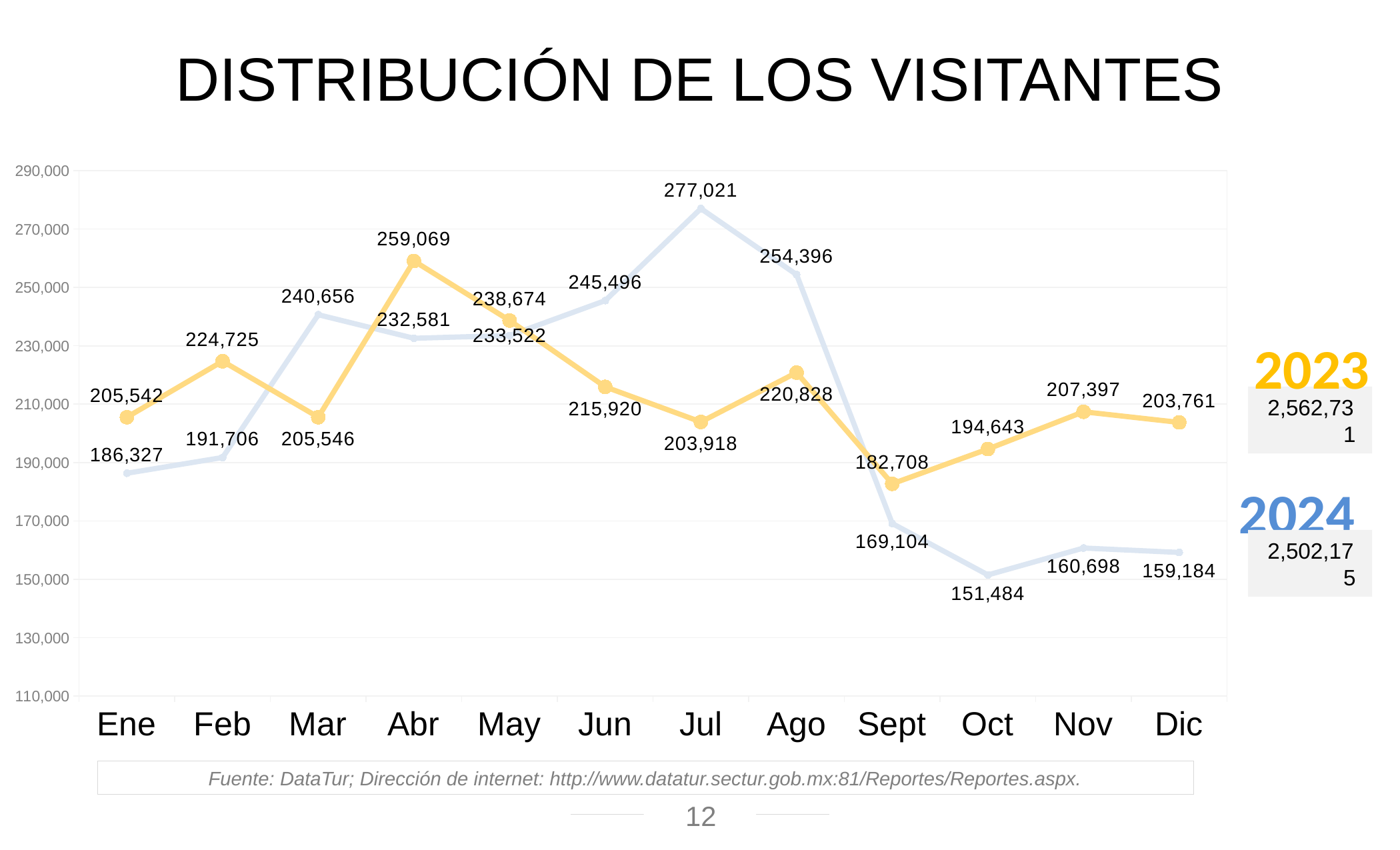

DISTRIBUCIÓN DE LOS VISITANTES

### Chart

| Category | 2024 | 2023 |
|---|---|---|
| Ene | 186327.0 | 205542.0 |
| Feb | 191706.0 | 224725.0 |
| Mar | 240656.0 | 205546.0 |
| Abr | 232581.0 | 259069.0 |
| May | 233522.0 | 238674.0 |
| Jun | 245496.0 | 215920.0 |
| Jul | 277021.0 | 203918.0 |
| Ago | 254396.0 | 220828.0 |
| Sept | 169104.0 | 182708.0 |
| Oct | 151484.0 | 194643.0 |
| Nov | 160698.0 | 207397.0 |
| Dic | 159184.0 | 203761.0 |
2023
2,562,731
2024
2,502,175
Fuente: DataTur; Dirección de internet: http://www.datatur.sectur.gob.mx:81/Reportes/Reportes.aspx.
12